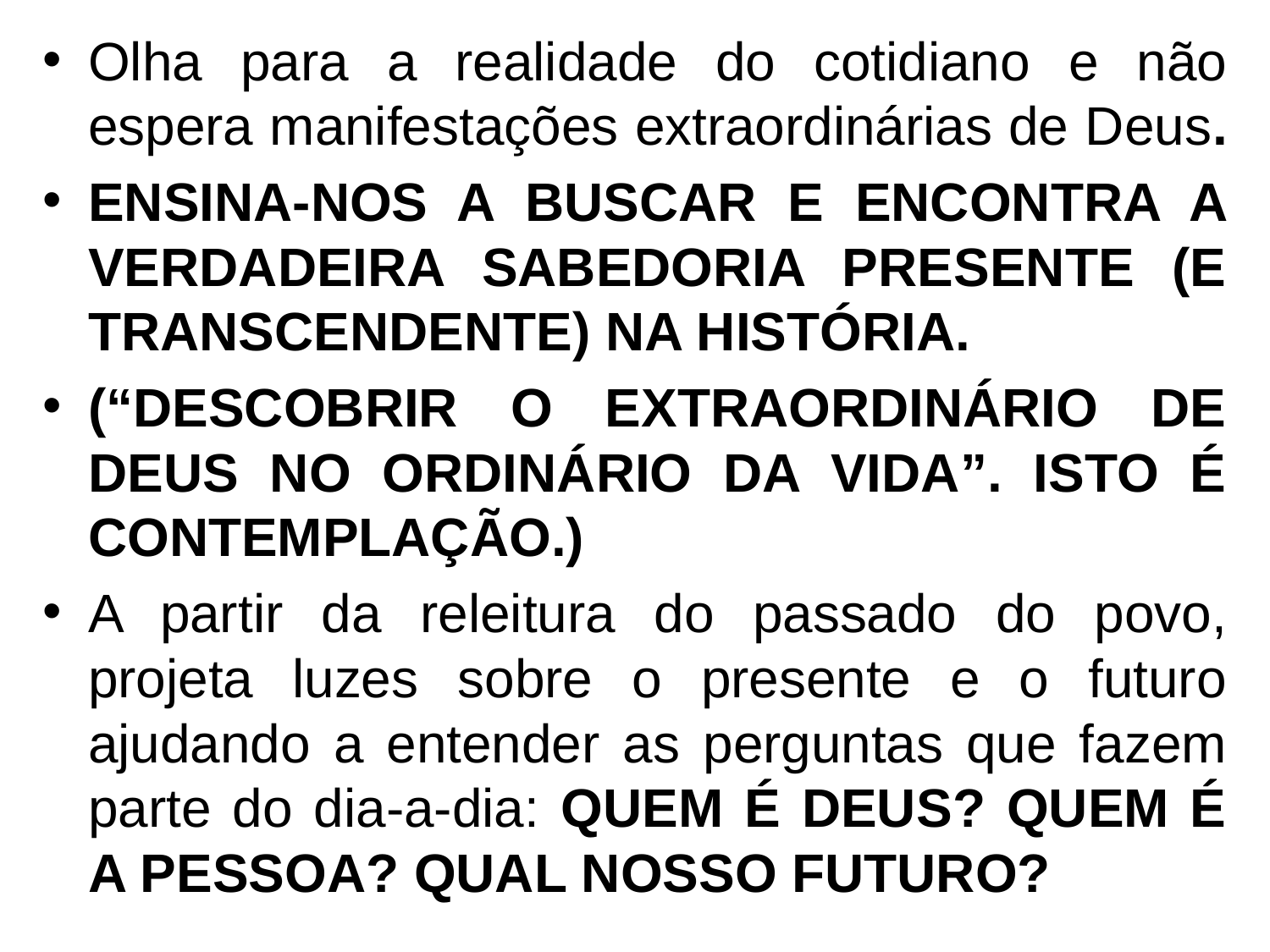

Olha para a realidade do cotidiano e não espera manifestações extraordinárias de Deus.
ENSINA-NOS A BUSCAR E ENCONTRA A VERDADEIRA SABEDORIA PRESENTE (E TRANSCENDENTE) NA HISTÓRIA.
(“DESCOBRIR O EXTRAORDINÁRIO DE DEUS NO ORDINÁRIO DA VIDA”. ISTO É CONTEMPLAÇÃO.)
A partir da releitura do passado do povo, projeta luzes sobre o presente e o futuro ajudando a entender as perguntas que fazem parte do dia-a-dia: QUEM É DEUS? QUEM É A PESSOA? QUAL NOSSO FUTURO?